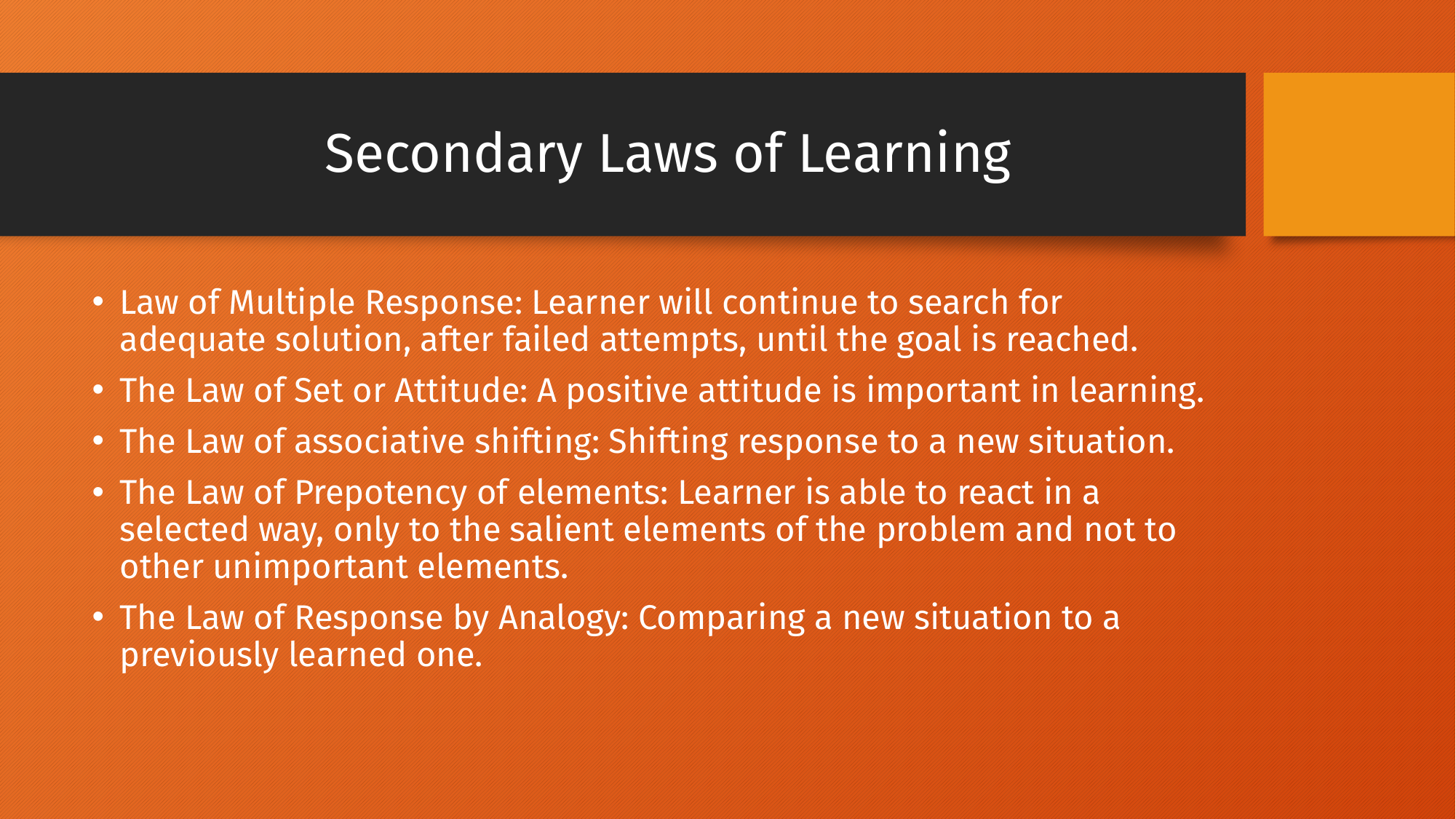

# Secondary Laws of Learning
Law of Multiple Response: Learner will continue to search for adequate solution, after failed attempts, until the goal is reached.
The Law of Set or Attitude: A positive attitude is important in learning.
The Law of associative shifting: Shifting response to a new situation.
The Law of Prepotency of elements: Learner is able to react in a selected way, only to the salient elements of the problem and not to other unimportant elements.
The Law of Response by Analogy: Comparing a new situation to a previously learned one.